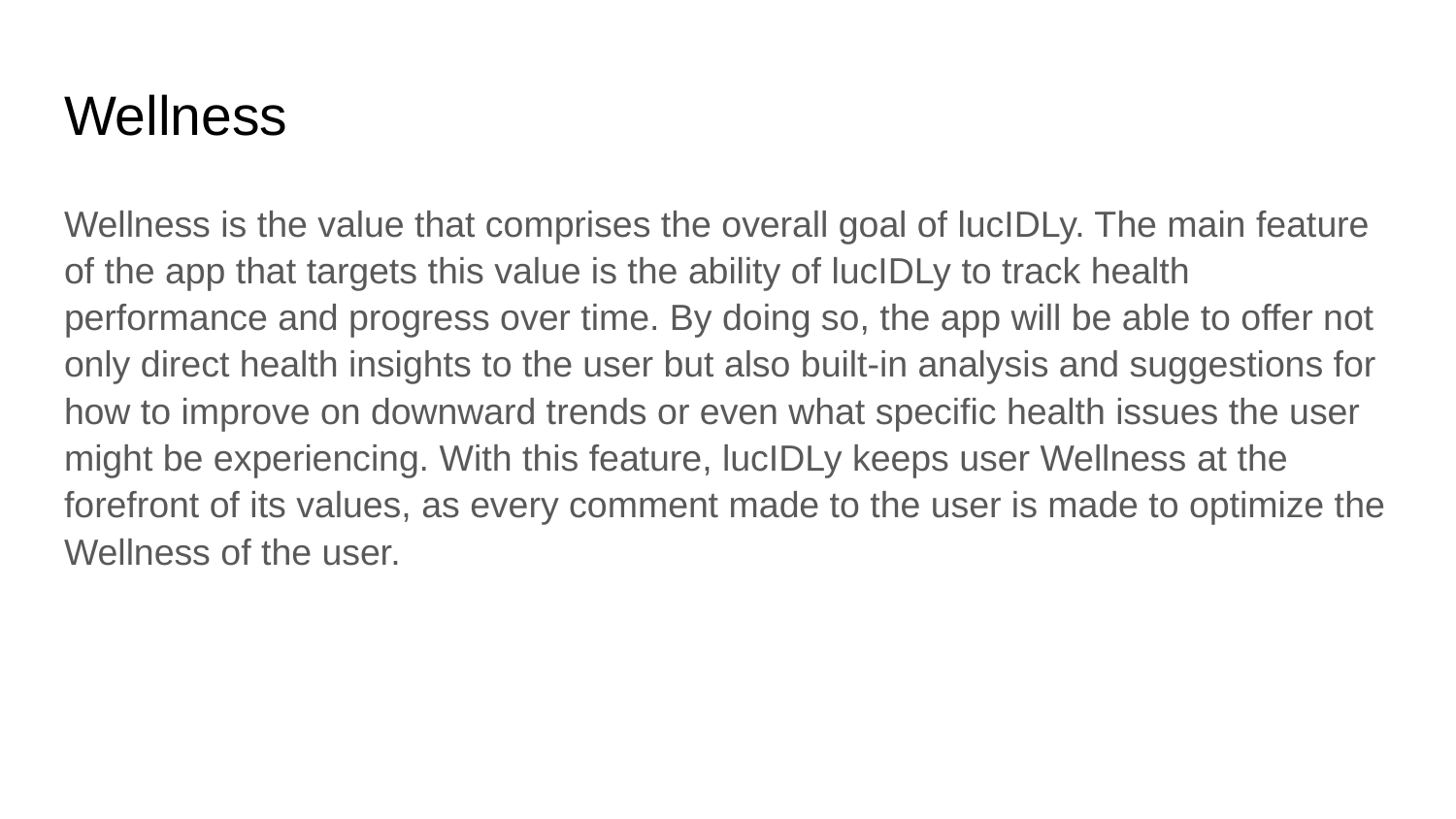

# Wellness
Wellness is the value that comprises the overall goal of lucIDLy. The main feature of the app that targets this value is the ability of lucIDLy to track health performance and progress over time. By doing so, the app will be able to offer not only direct health insights to the user but also built-in analysis and suggestions for how to improve on downward trends or even what specific health issues the user might be experiencing. With this feature, lucIDLy keeps user Wellness at the forefront of its values, as every comment made to the user is made to optimize the Wellness of the user.